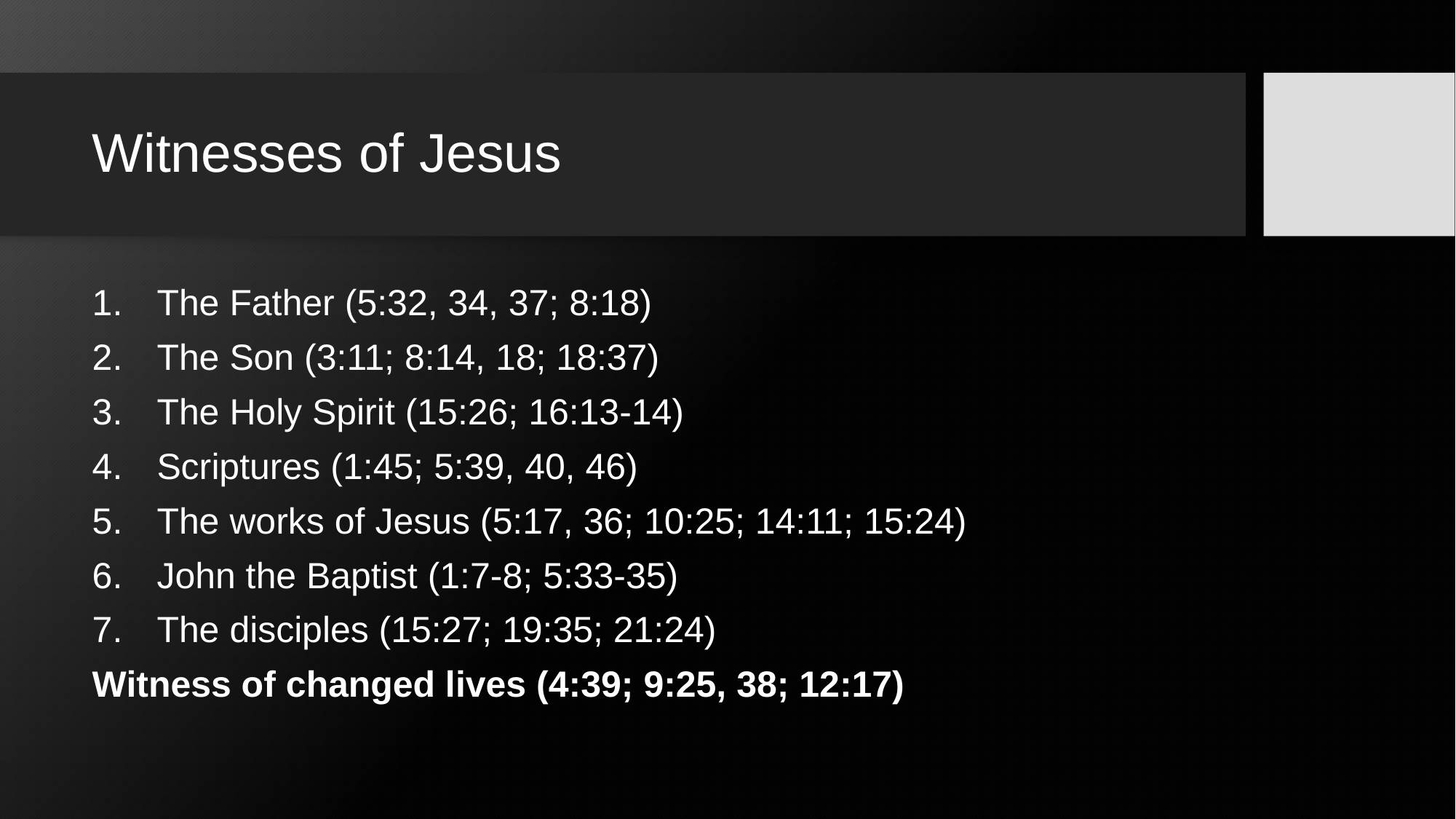

# Witnesses of Jesus
 The Father (5:32, 34, 37; 8:18)
 The Son (3:11; 8:14, 18; 18:37)
 The Holy Spirit (15:26; 16:13-14)
 Scriptures (1:45; 5:39, 40, 46)
 The works of Jesus (5:17, 36; 10:25; 14:11; 15:24)
 John the Baptist (1:7-8; 5:33-35)
 The disciples (15:27; 19:35; 21:24)
Witness of changed lives (4:39; 9:25, 38; 12:17)